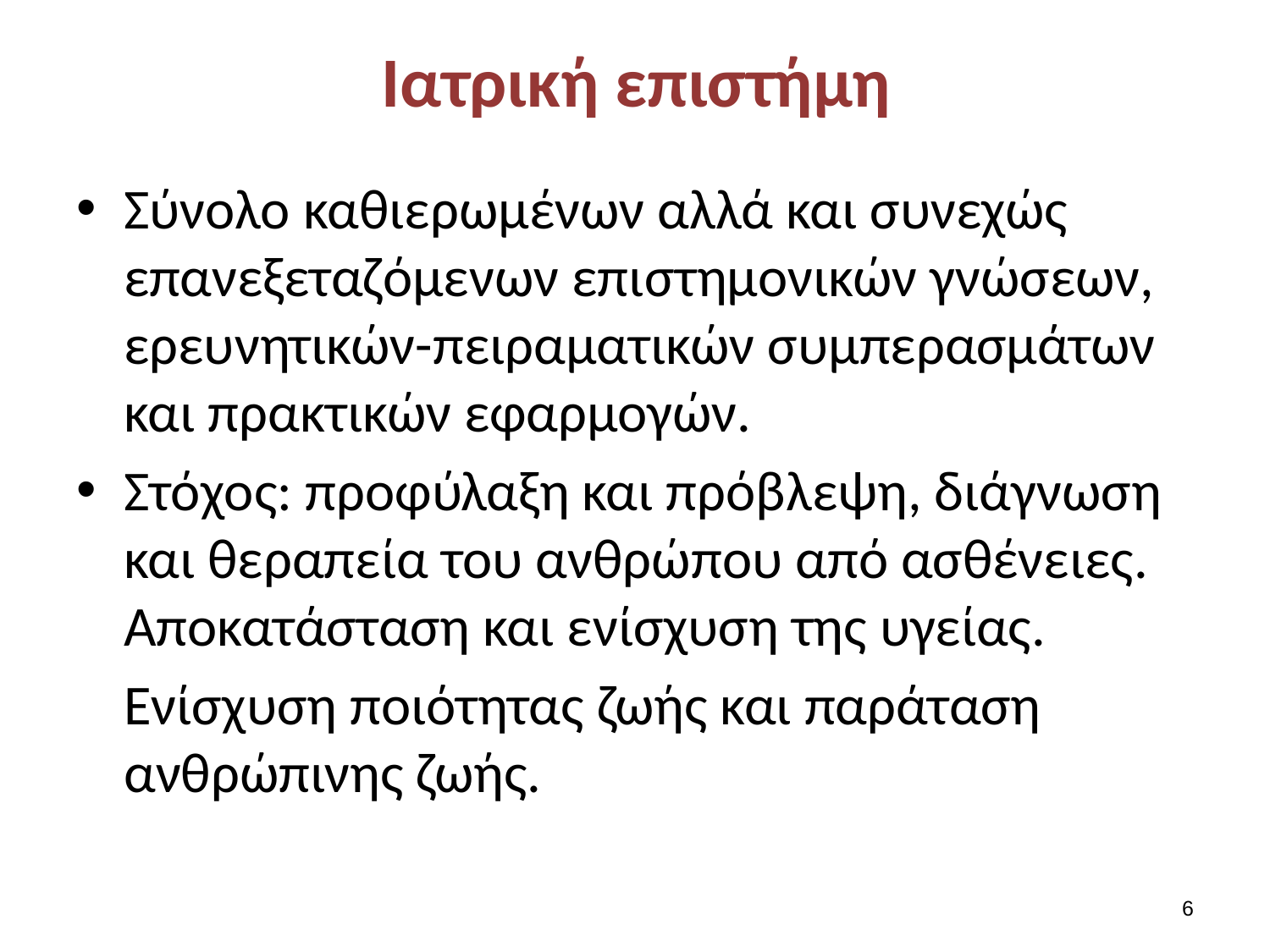

# Ιατρική επιστήμη
Σύνολο καθιερωμένων αλλά και συνεχώς επανεξεταζόμενων επιστημονικών γνώσεων, ερευνητικών-πειραματικών συμπερασμάτων και πρακτικών εφαρμογών.
Στόχος: προφύλαξη και πρόβλεψη, διάγνωση και θεραπεία του ανθρώπου από ασθένειες. Αποκατάσταση και ενίσχυση της υγείας.
	Ενίσχυση ποιότητας ζωής και παράταση ανθρώπινης ζωής.
6